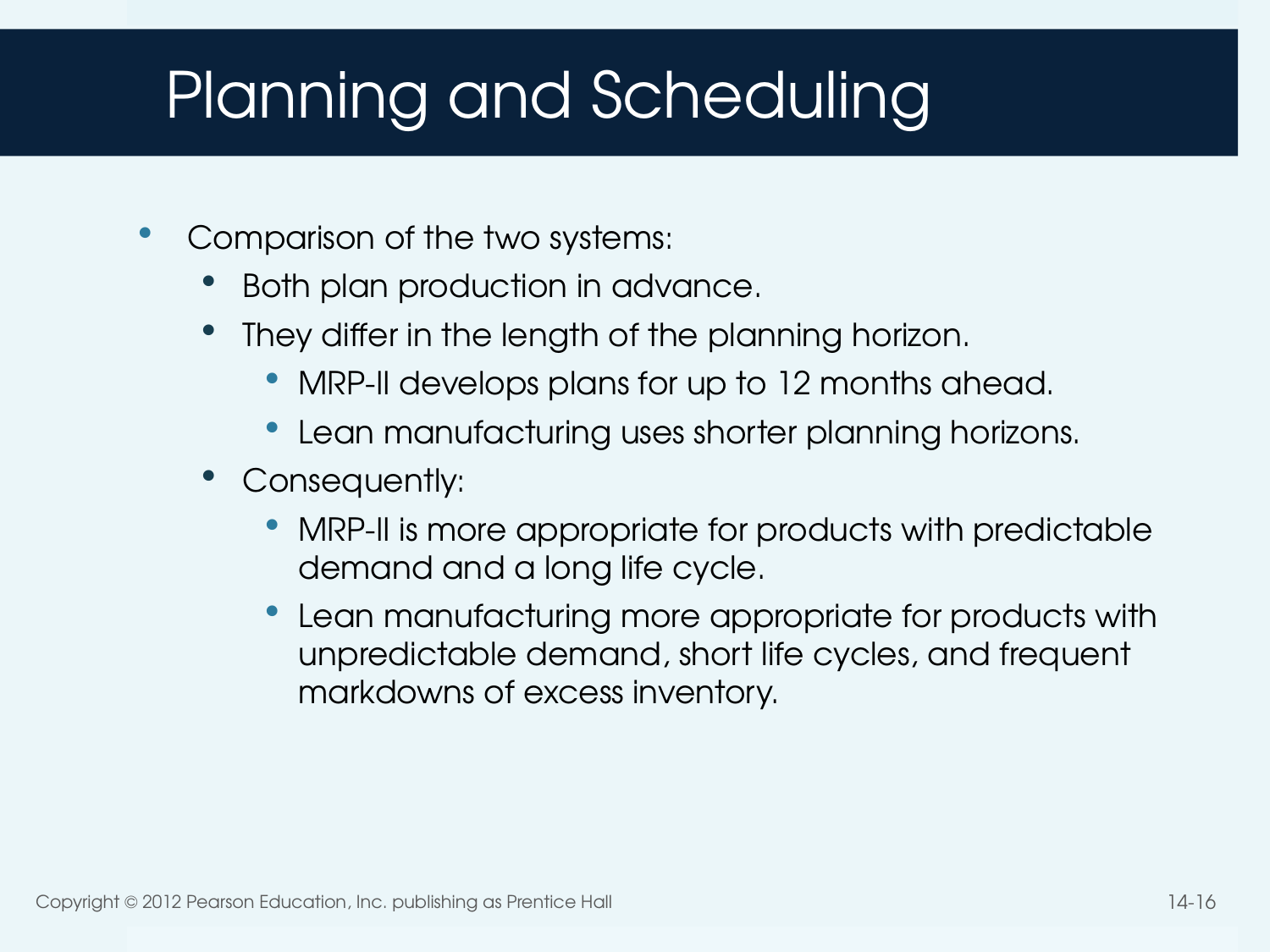

Planning and Scheduling
Comparison of the two systems:
Both plan production in advance.
They differ in the length of the planning horizon.
MRP-II develops plans for up to 12 months ahead.
Lean manufacturing uses shorter planning horizons.
Consequently:
MRP-II is more appropriate for products with predictable demand and a long life cycle.
Lean manufacturing more appropriate for products with unpredictable demand, short life cycles, and frequent markdowns of excess inventory.

Copyright © 2012 Pearson Education, Inc. publishing as Prentice Hall
14-16